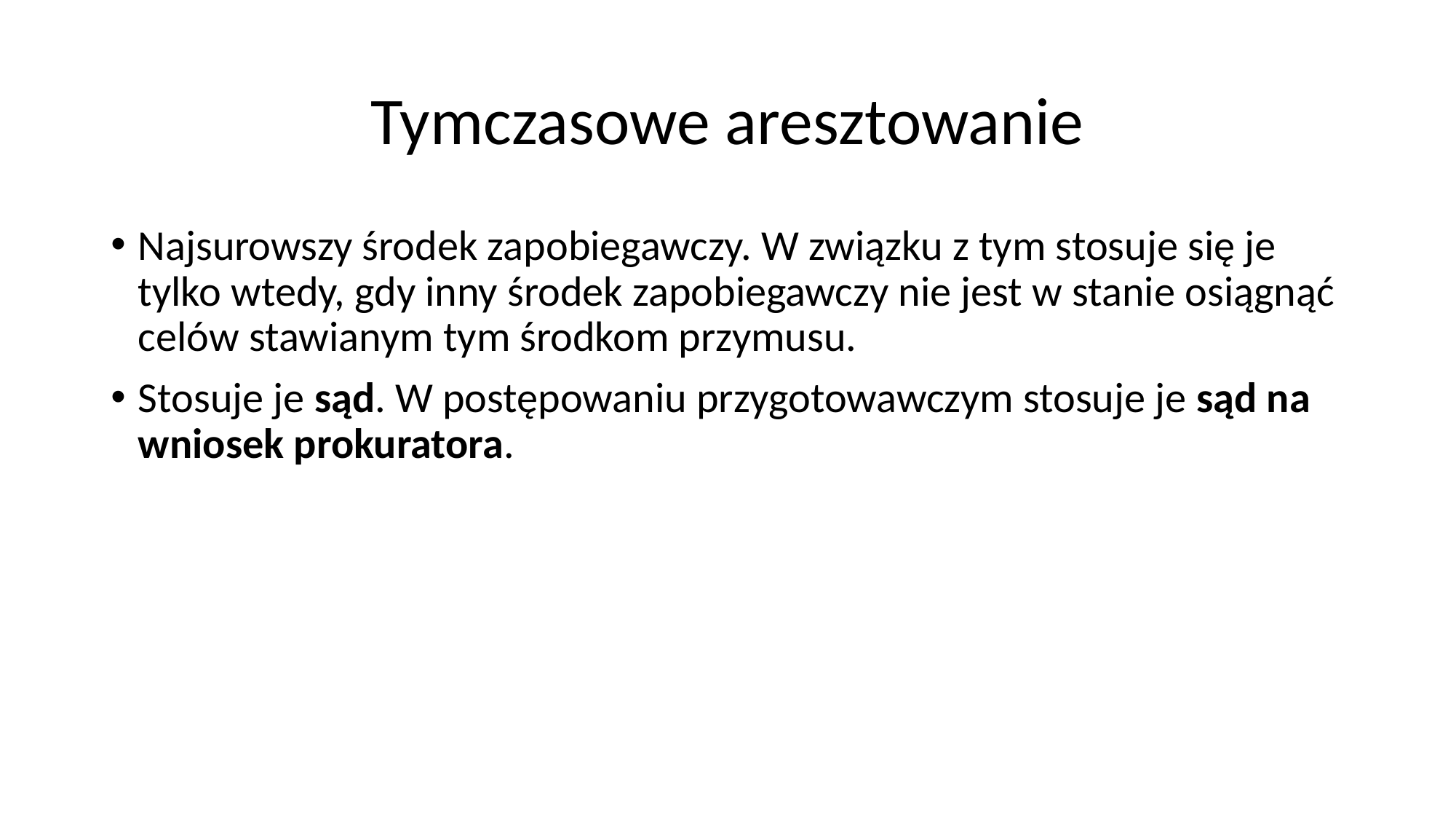

# Tymczasowe aresztowanie
Najsurowszy środek zapobiegawczy. W związku z tym stosuje się je tylko wtedy, gdy inny środek zapobiegawczy nie jest w stanie osiągnąć celów stawianym tym środkom przymusu.
Stosuje je sąd. W postępowaniu przygotowawczym stosuje je sąd na wniosek prokuratora.